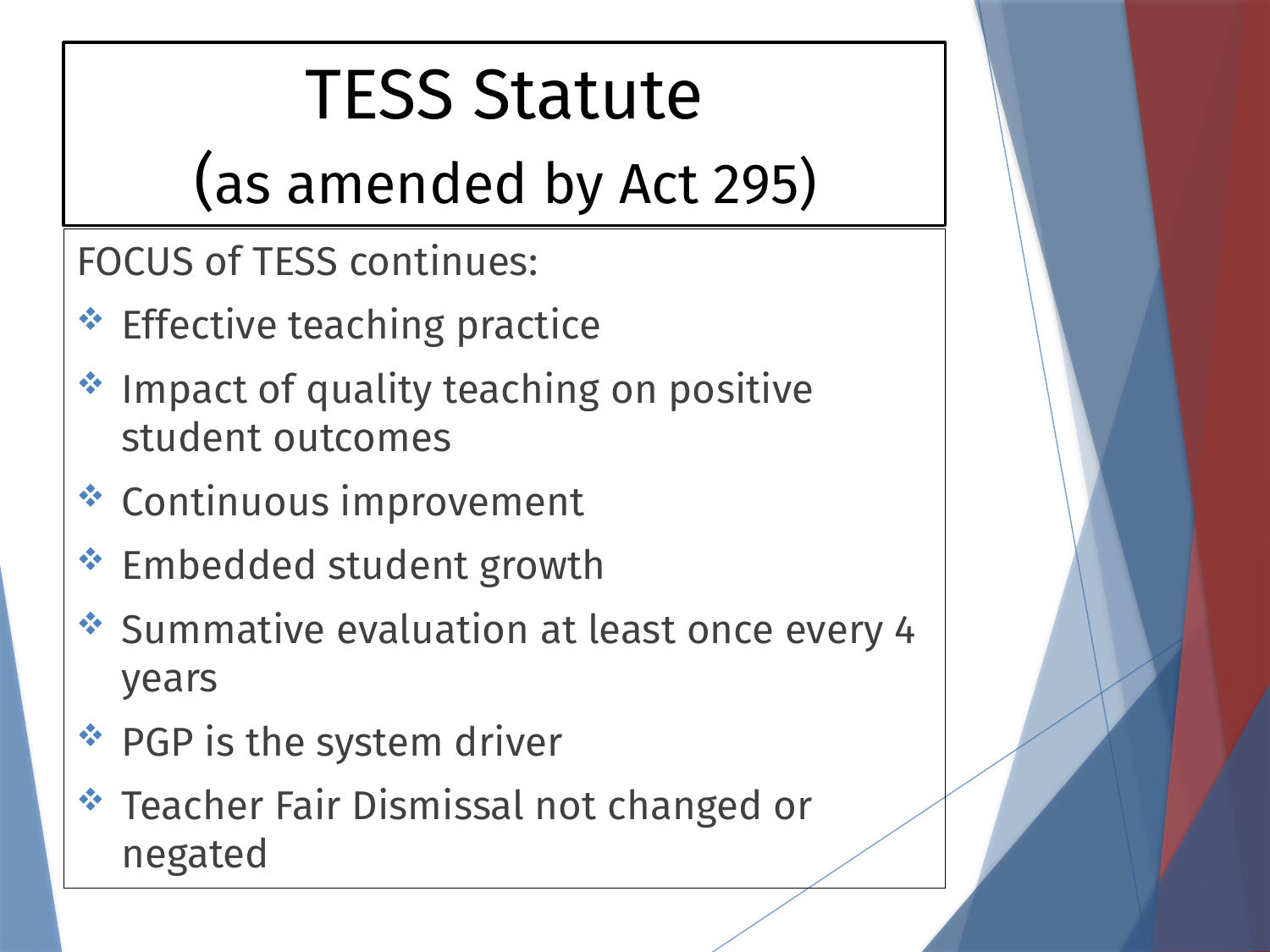

# TESS Statute (as amended by Act 295)
FOCUS of TESS continues:
Effective teaching practice
Impact of quality teaching on positive student outcomes
Continuous improvement
Embedded student growth
Summative evaluation at least once every 4 years
PGP is the system driver
Teacher Fair Dismissal not changed or negated